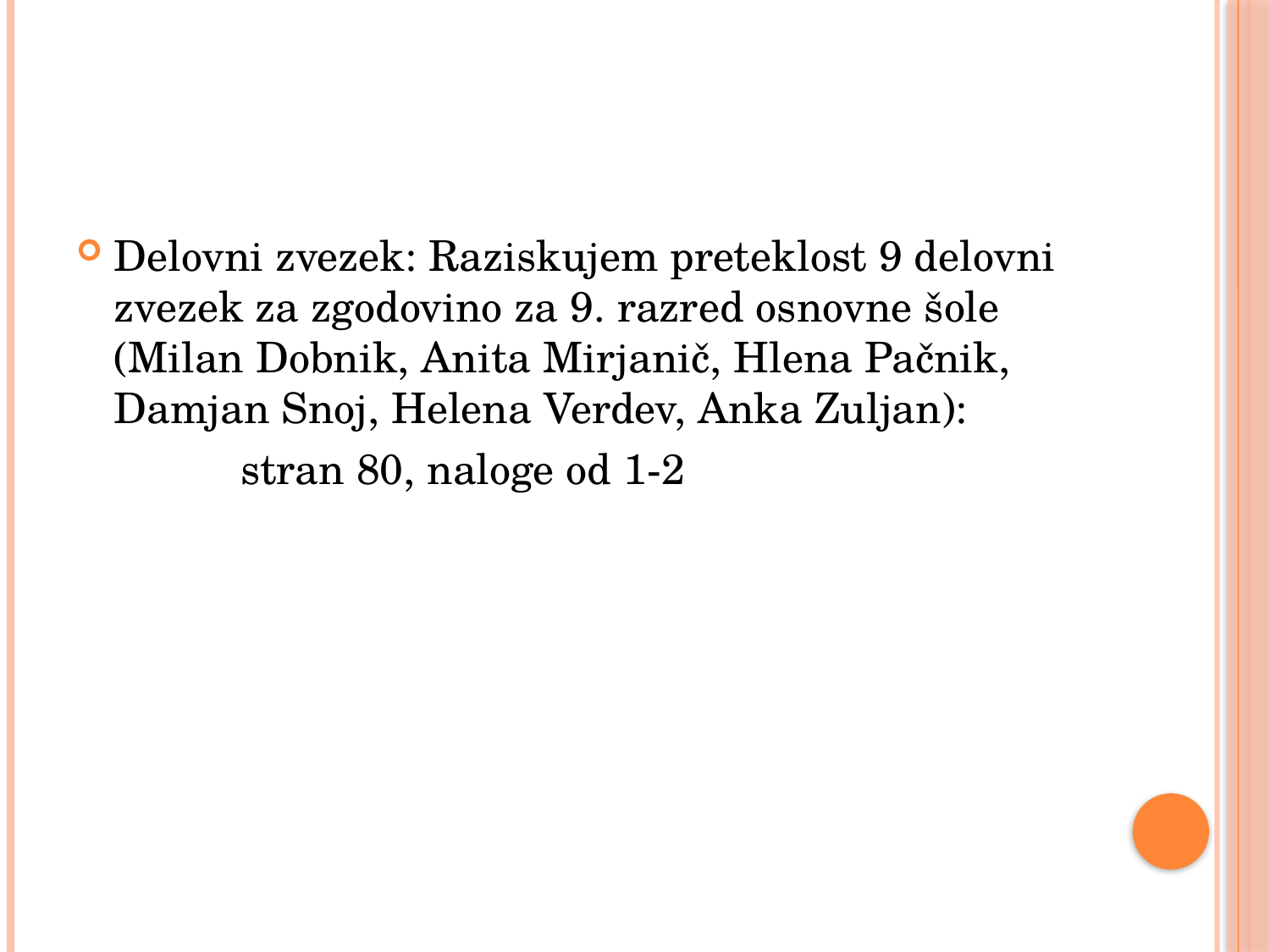

#
Delovni zvezek: Raziskujem preteklost 9 delovni zvezek za zgodovino za 9. razred osnovne šole (Milan Dobnik, Anita Mirjanič, Hlena Pačnik, Damjan Snoj, Helena Verdev, Anka Zuljan):
		stran 80, naloge od 1-2